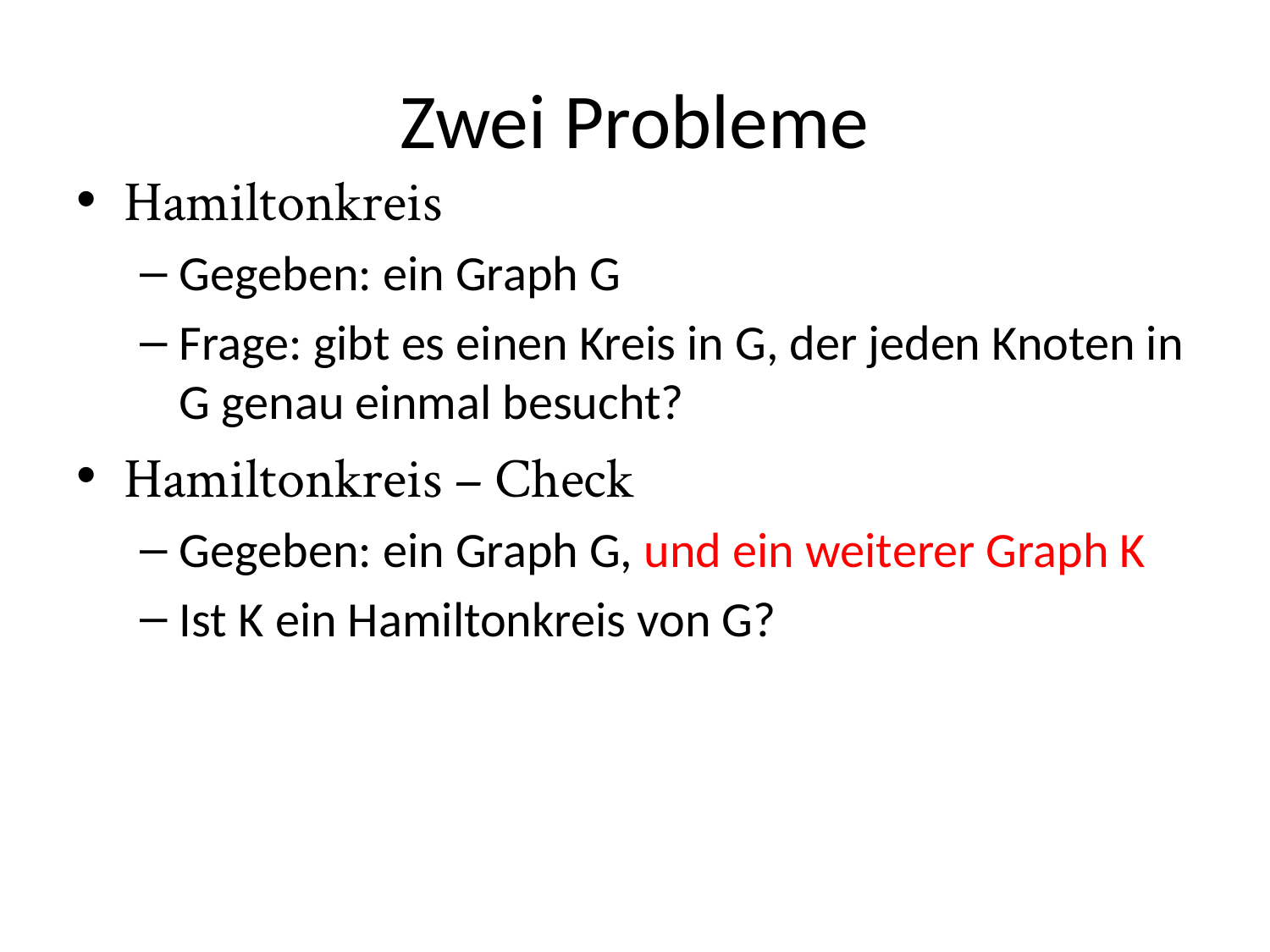

# Zwei Probleme
Hamiltonkreis
Gegeben: ein Graph G
Frage: gibt es einen Kreis in G, der jeden Knoten in G genau einmal besucht?
Hamiltonkreis – Check
Gegeben: ein Graph G, und ein weiterer Graph K
Ist K ein Hamiltonkreis von G?